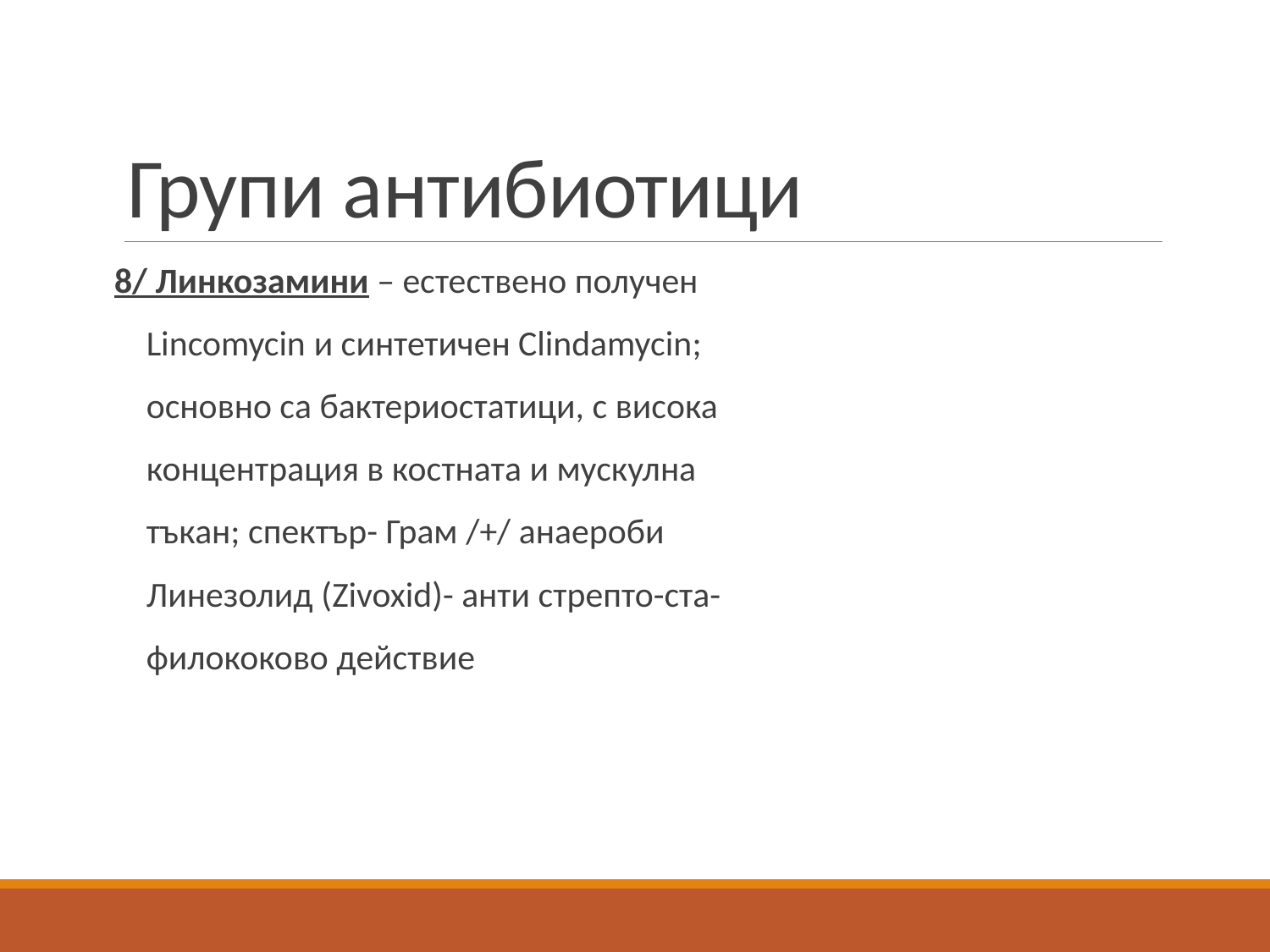

# Групи антибиотици
8/ Линкозамини – естествено получен
    Lincomycin и синтетичен Clindamycin;
    основно са бактериостатици, с висока
    концентрация в костната и мускулна
    тъкан; спектър- Грам /+/ анаероби
    Линезолид (Zivoxid)- анти стрепто-ста-
    филококово действие